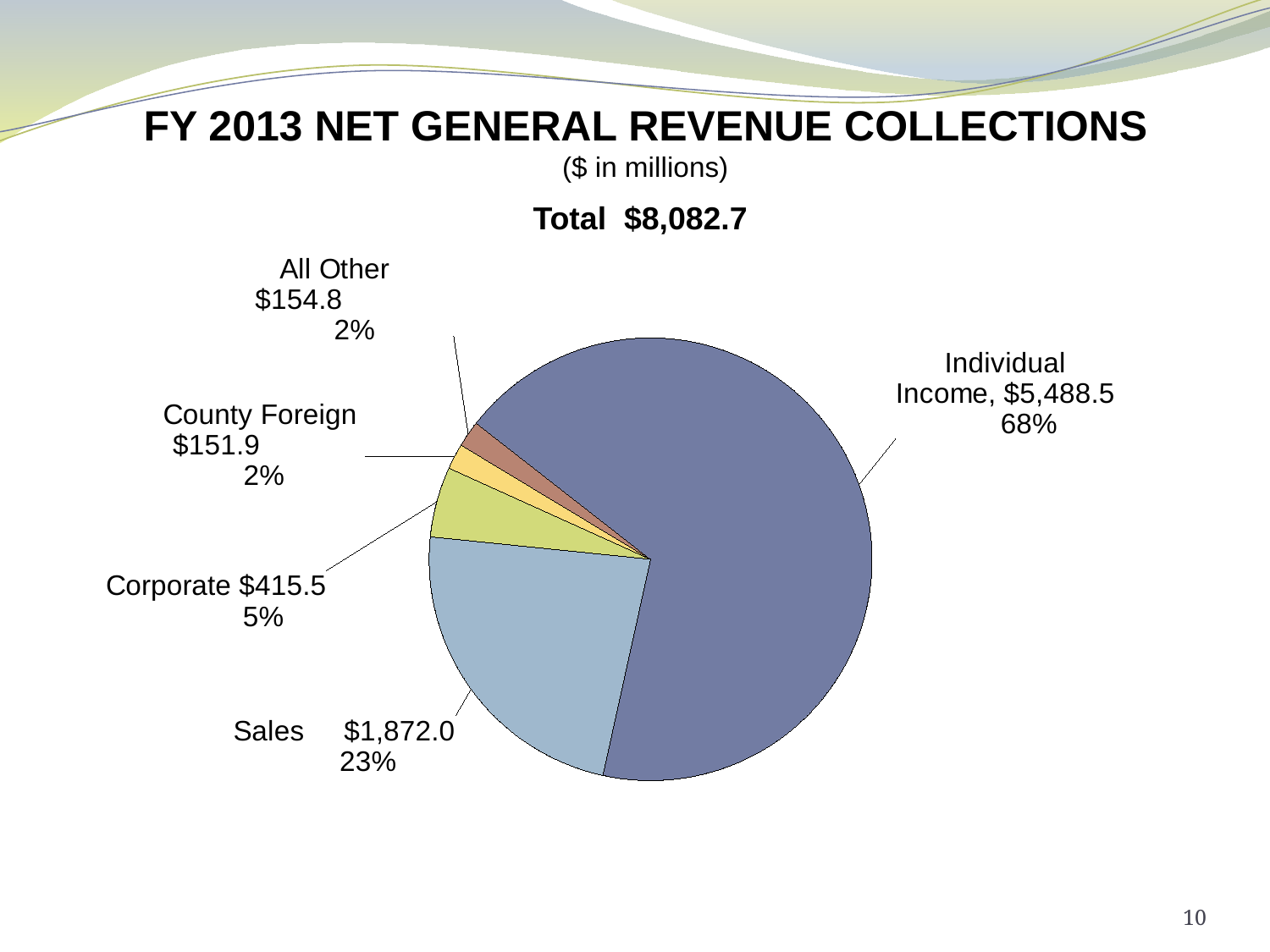

FY 2013 NET GENERAL REVENUE COLLECTIONS
($ in millions)
Total  $8,082.7

### Chart

| Category | Sales |
|---|---|
| Individual Income | 5488.5 |
| Sales | 1872.0 |
| Corporate | 415.5 |
| County Foreign | 151.9 |
| All Other | 154.79999999999978 |
10